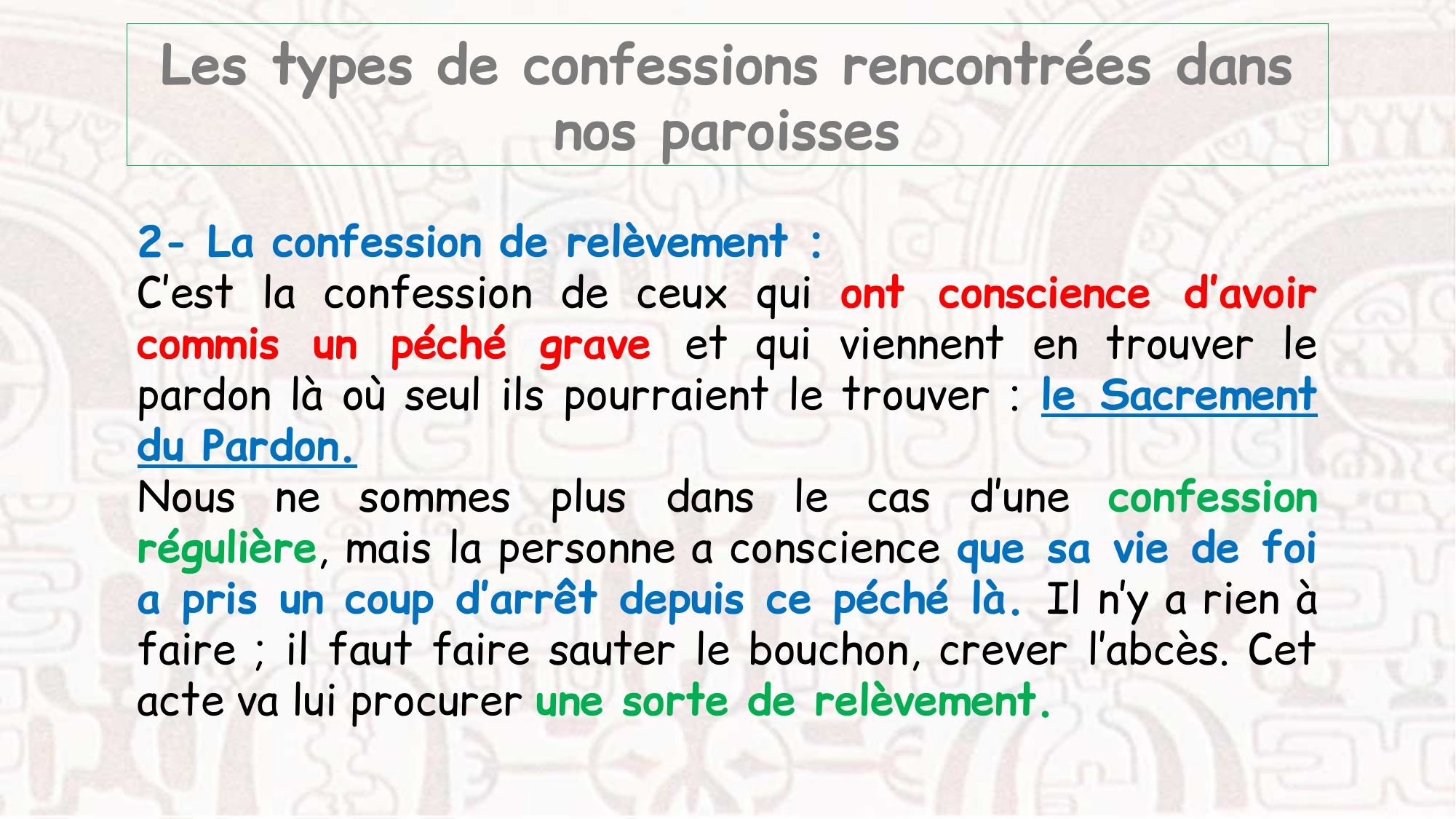

Les types de confessions rencontrées dans nos paroisses
2- La confession de relèvement :
C’est la confession de ceux qui ont conscience d’avoir commis un péché grave et qui viennent en trouver le pardon là où seul ils pourraient le trouver : le Sacrement du Pardon.
Nous ne sommes plus dans le cas d’une confession régulière, mais la personne a conscience que sa vie de foi a pris un coup d’arrêt depuis ce péché là. Il n’y a rien à faire ; il faut faire sauter le bouchon, crever l’abcès. Cet acte va lui procurer une sorte de relèvement.